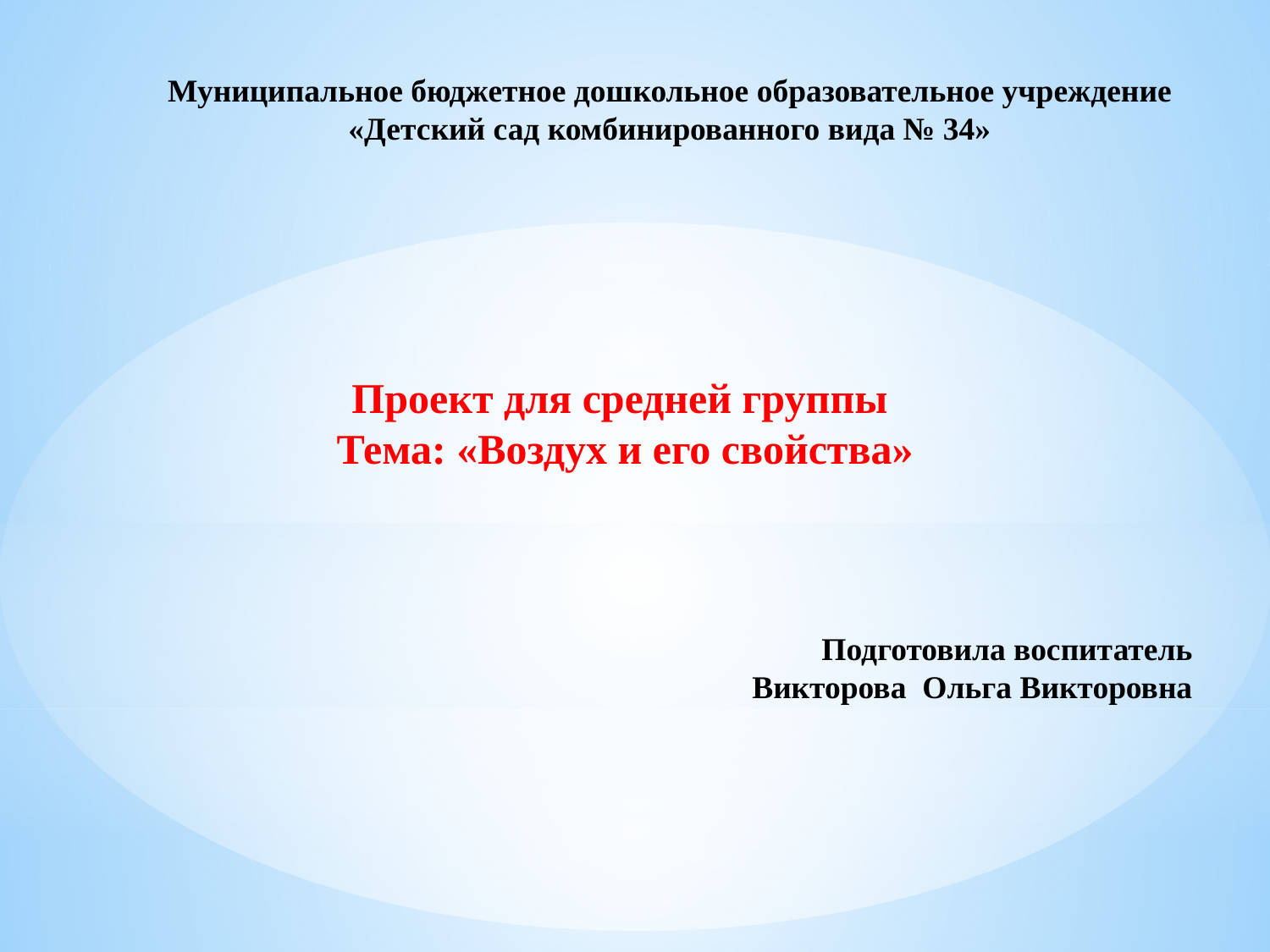

Муниципальное бюджетное дошкольное образовательное учреждение «Детский сад комбинированного вида № 34»

Проект для средней группы
Тема: «Воздух и его свойства»

 Подготовила воспитатель
            Викторова  Ольга Викторовна